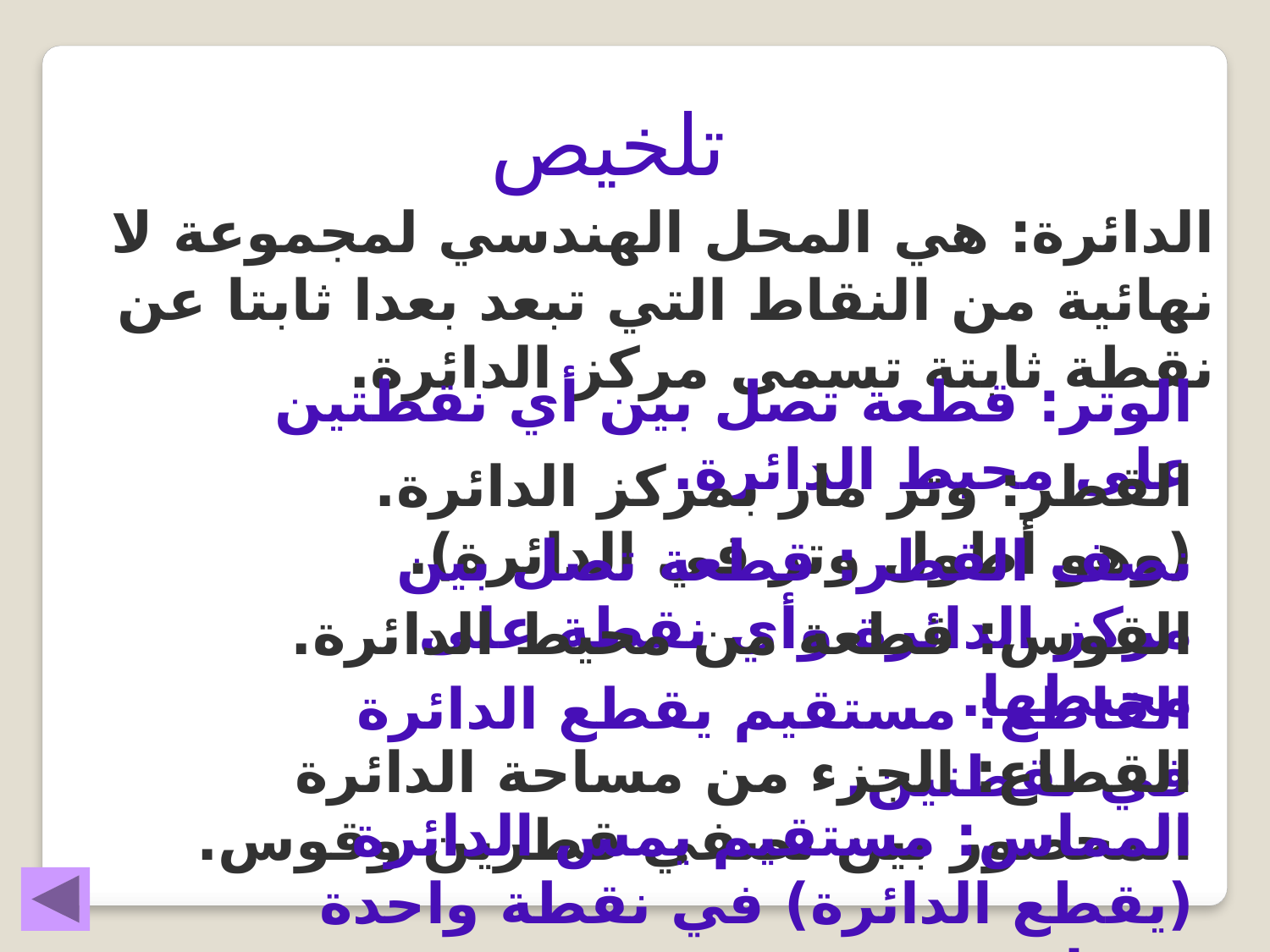

تلخيص
الدائرة: هي المحل الهندسي لمجموعة لا نهائية من النقاط التي تبعد بعدا ثابتا عن نقطة ثابتة تسمى مركز الدائرة.
الوتر: قطعة تصل بين أي نقطتين على محيط الدائرة.
القطر: وتر مار بمركز الدائرة. (وهو أطول وتر في الدائرة).
نصف القطر: قطعة تصل بين مركز الدائرة وأي نقطة على محيطها.
القوس: قطعة من محيط الدائرة.
القاطع: مستقيم يقطع الدائرة في نقطتين.
القطاع: الجزء من مساحة الدائرة المحصور بين نصفي قطرين وقوس.

المماس: مستقيم يمس الدائرة (يقطع الدائرة) في نقطة واحدة فقط.